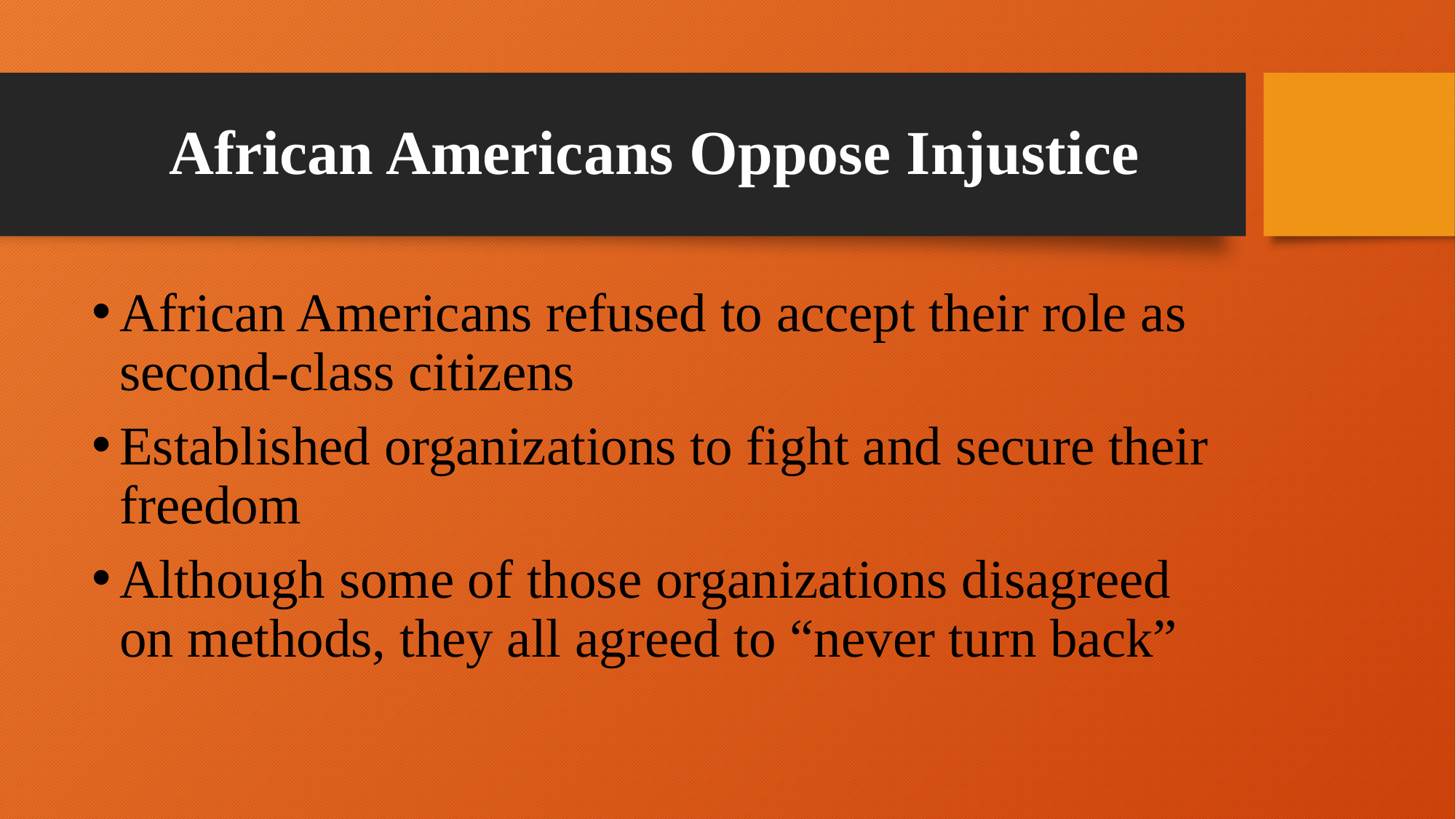

# African Americans Oppose Injustice
African Americans refused to accept their role as second-class citizens
Established organizations to fight and secure their freedom
Although some of those organizations disagreed on methods, they all agreed to “never turn back”